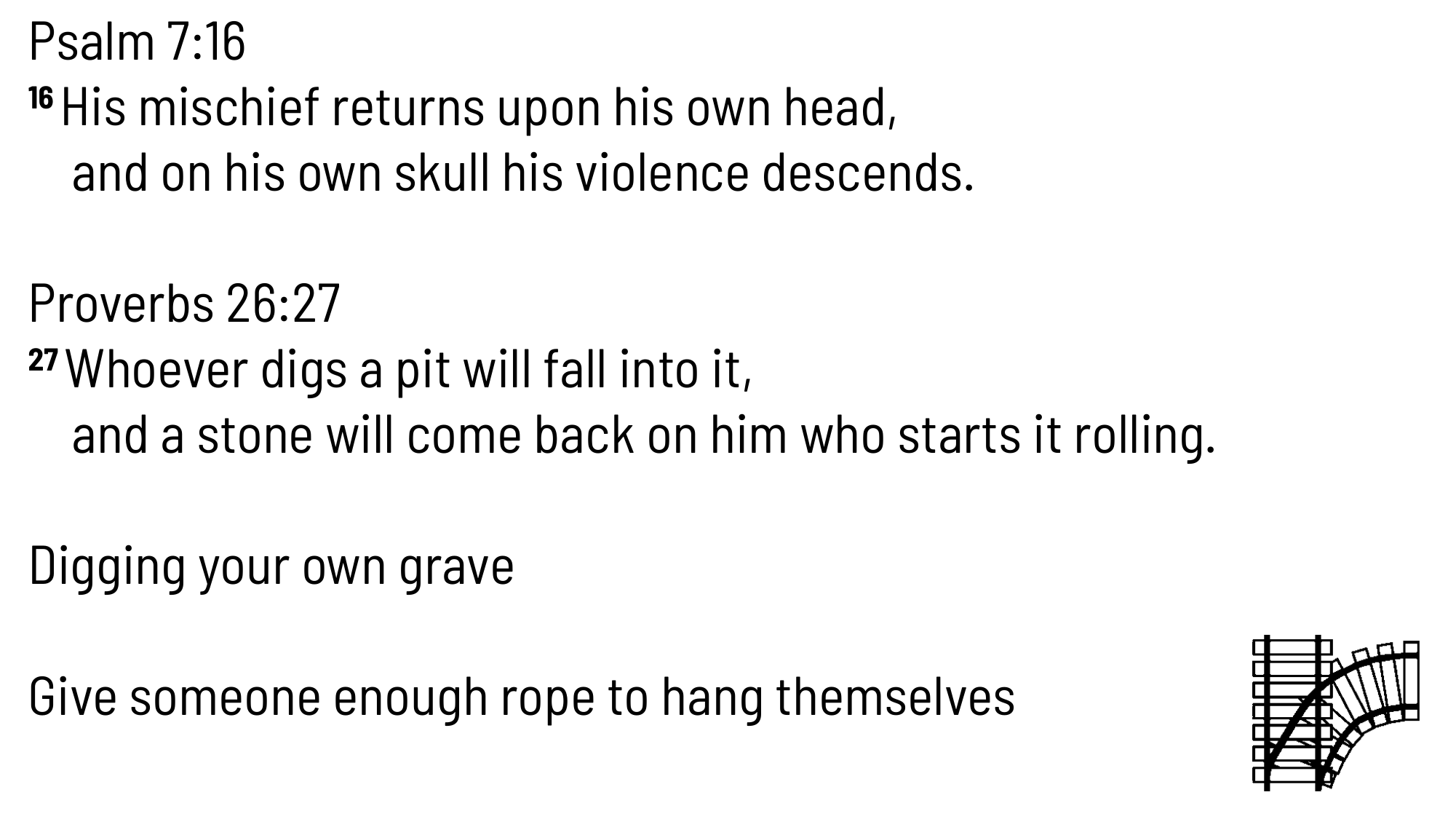

Psalm 7:16
16 His mischief returns upon his own head,
    and on his own skull his violence descends.

Proverbs 26:27
27 Whoever digs a pit will fall into it,
    and a stone will come back on him who starts it rolling.

Digging your own grave

Give someone enough rope to hang themselves